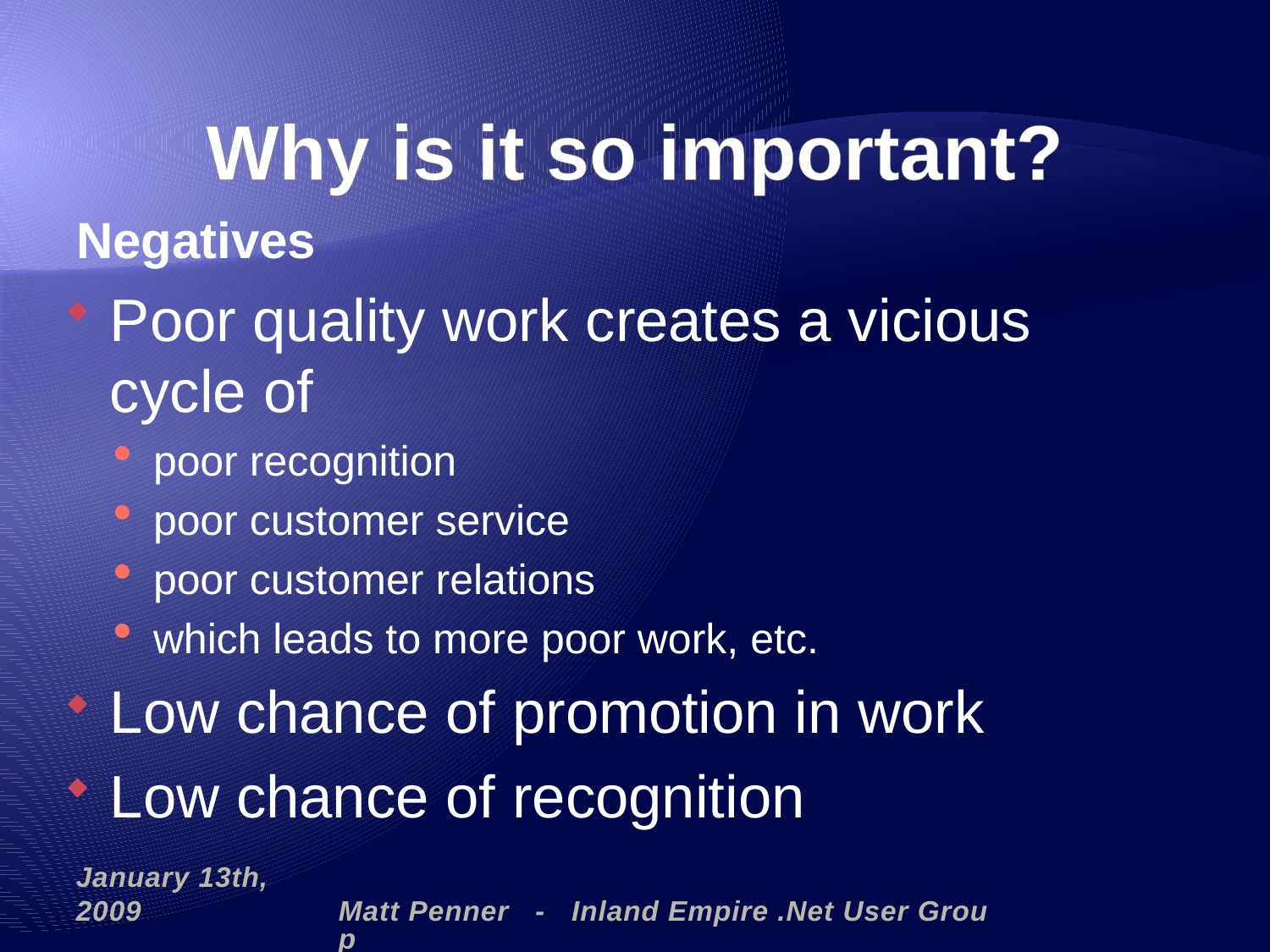

# Why is it so important?
Negatives
Poor quality work creates a vicious cycle of
poor recognition
poor customer service
poor customer relations
which leads to more poor work, etc.
Low chance of promotion in work
Low chance of recognition
January 13th, 2009
Matt Penner   -   Inland Empire .Net User Group